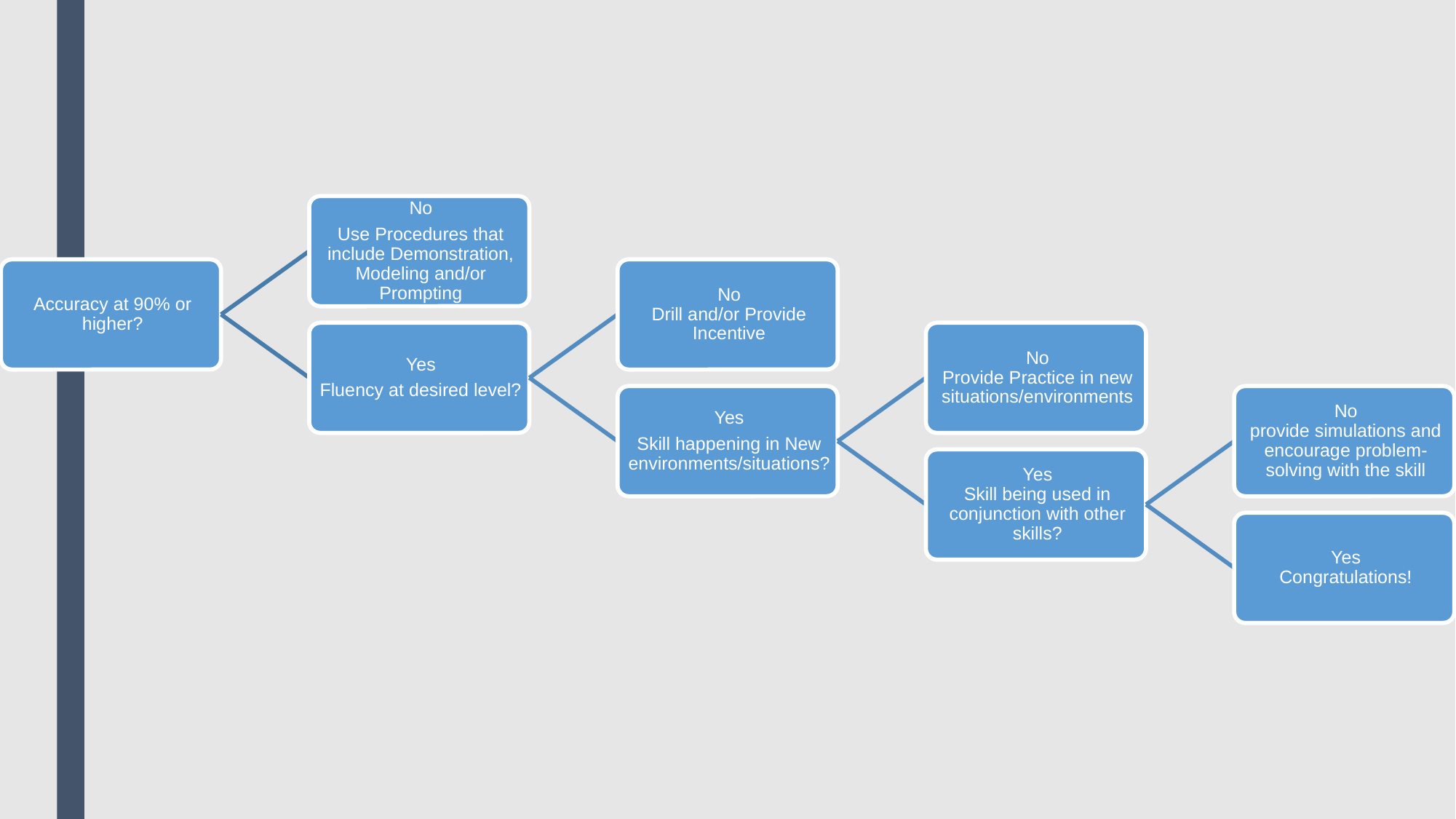

Accuracy at 90% or higher?

No
Use Procedures that include Demonstration, Modeling and/or Prompting

Yes
Fluency at desired level?

No
Drill and/or Provide Incentive

Yes
Skill happening in New environments/situations?

No
Provide Practice in new situations/environments

Yes
Skill being used in conjunction with other skills?

No
provide simulations and encourage problem-solving with the skill

Yes
Congratulations!